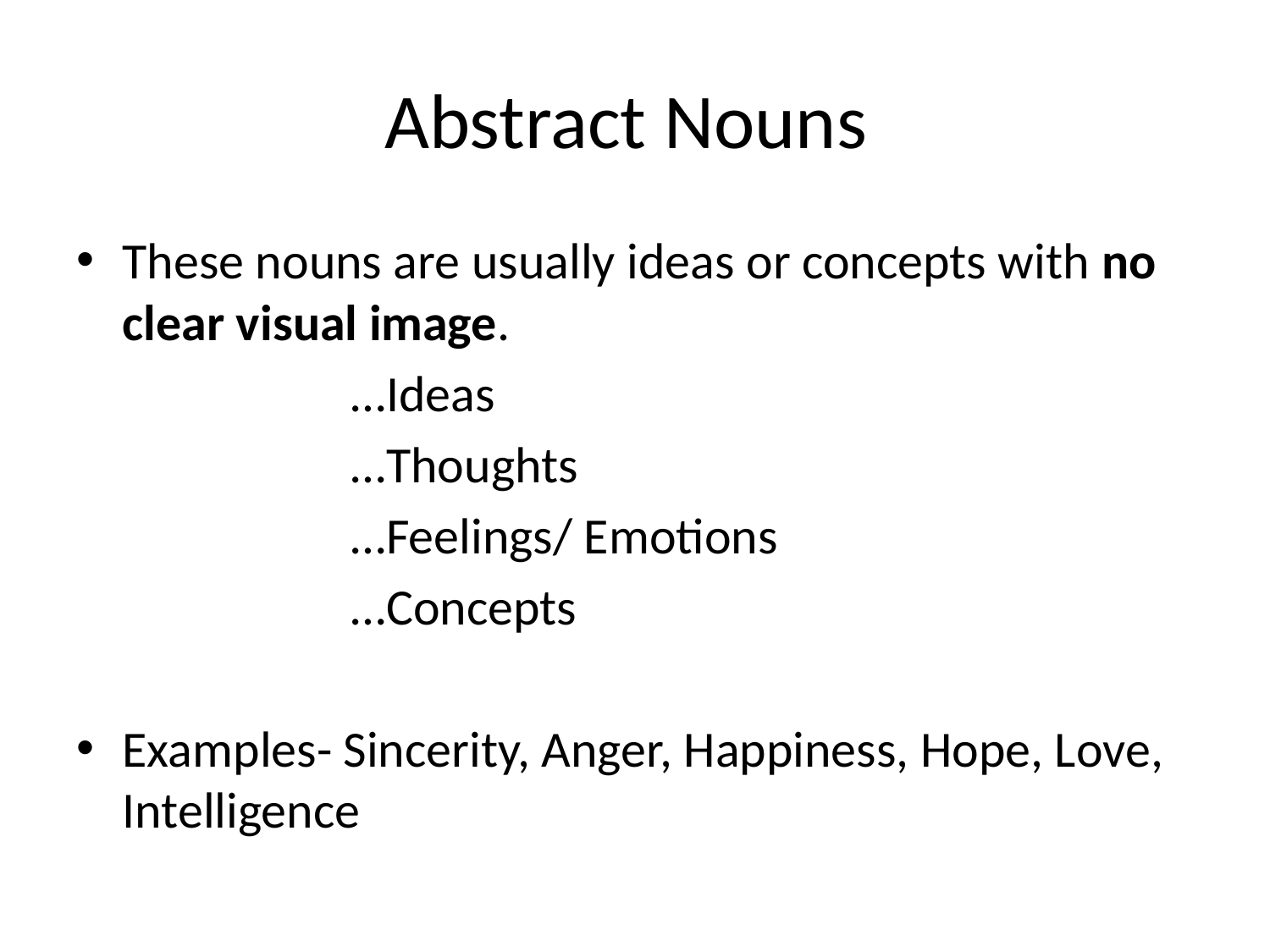

# Abstract Nouns
These nouns are usually ideas or concepts with no clear visual image.
			…Ideas
			…Thoughts
			…Feelings/ Emotions
			…Concepts

Examples- Sincerity, Anger, Happiness, Hope, Love, Intelligence